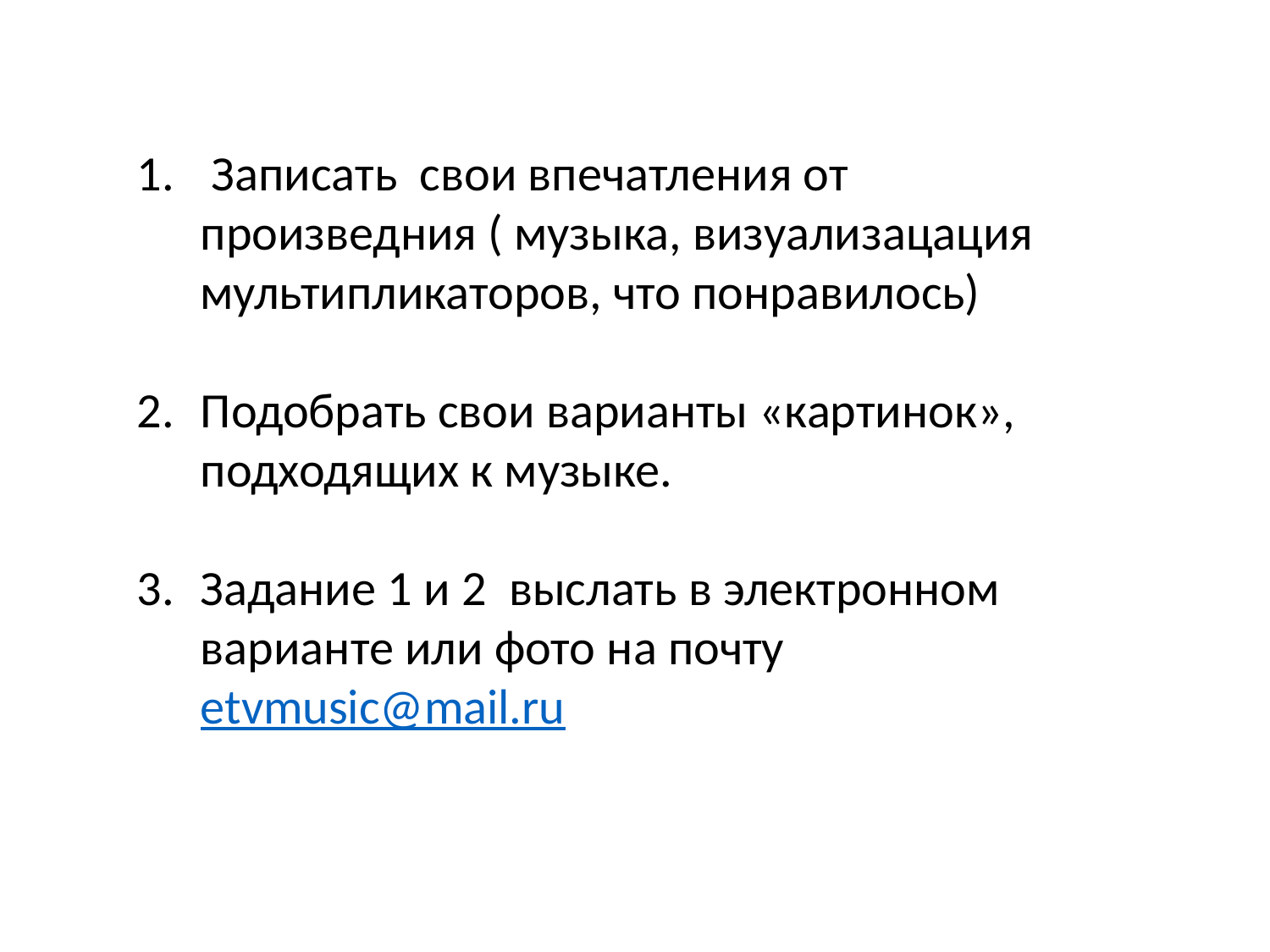

Записать  свои впечатления от произведния ( музыка, визуализацация мультипликаторов, что понравилось)

Подобрать свои варианты «картинок», подходящих к музыке.

Задание 1 и 2  выслать в электронном варианте или фото на почту  etvmusic@mail.ru